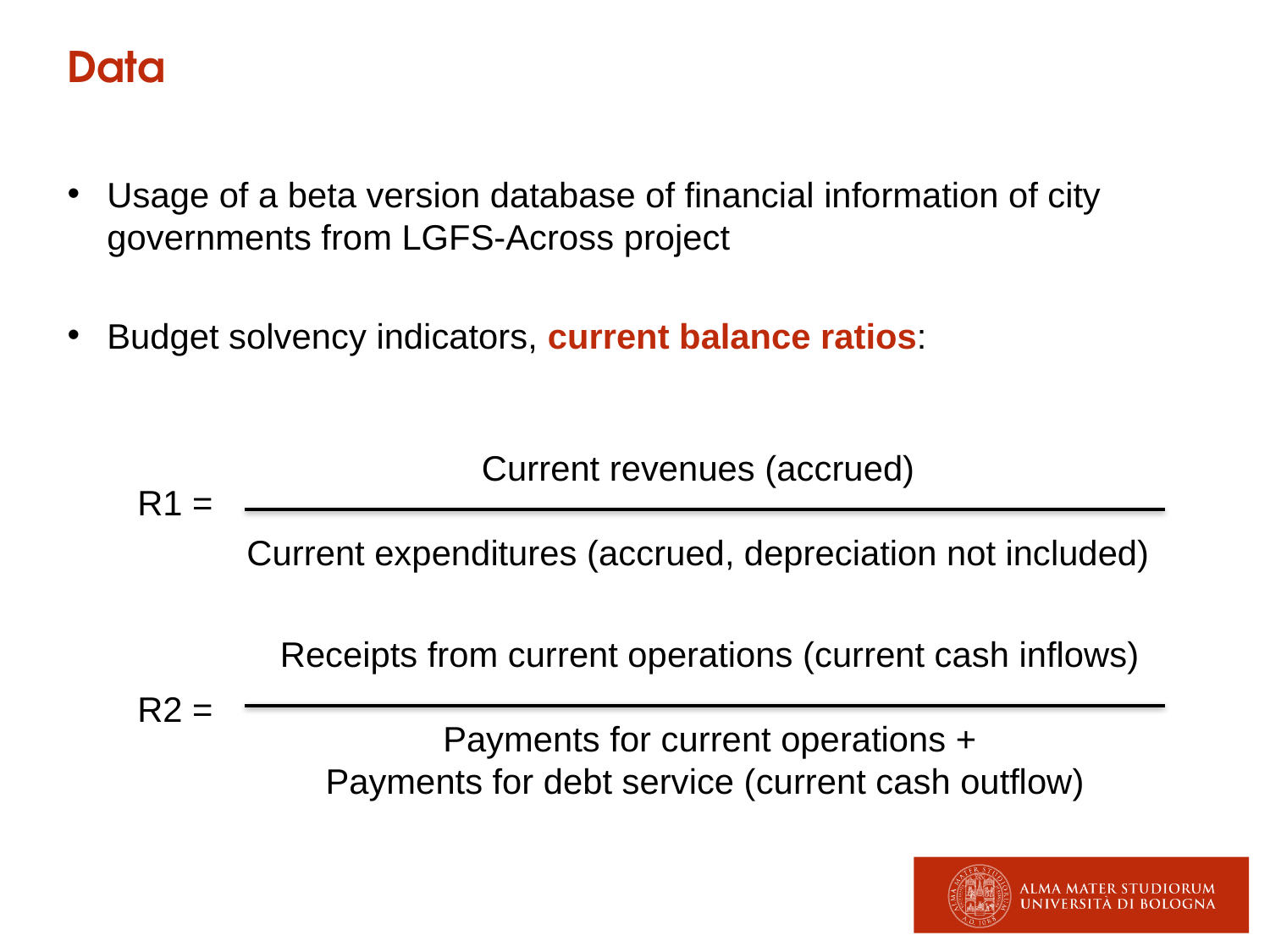

Data
Usage of a beta version database of financial information of city governments from LGFS-Across project

Budget solvency indicators, current balance ratios:

Current revenues (accrued)

Current expenditures (accrued, depreciation not included)

R1 =
Receipts from current operations (current cash inflows)

Payments for current operations +
Payments for debt service (current cash outflow)

R2 =